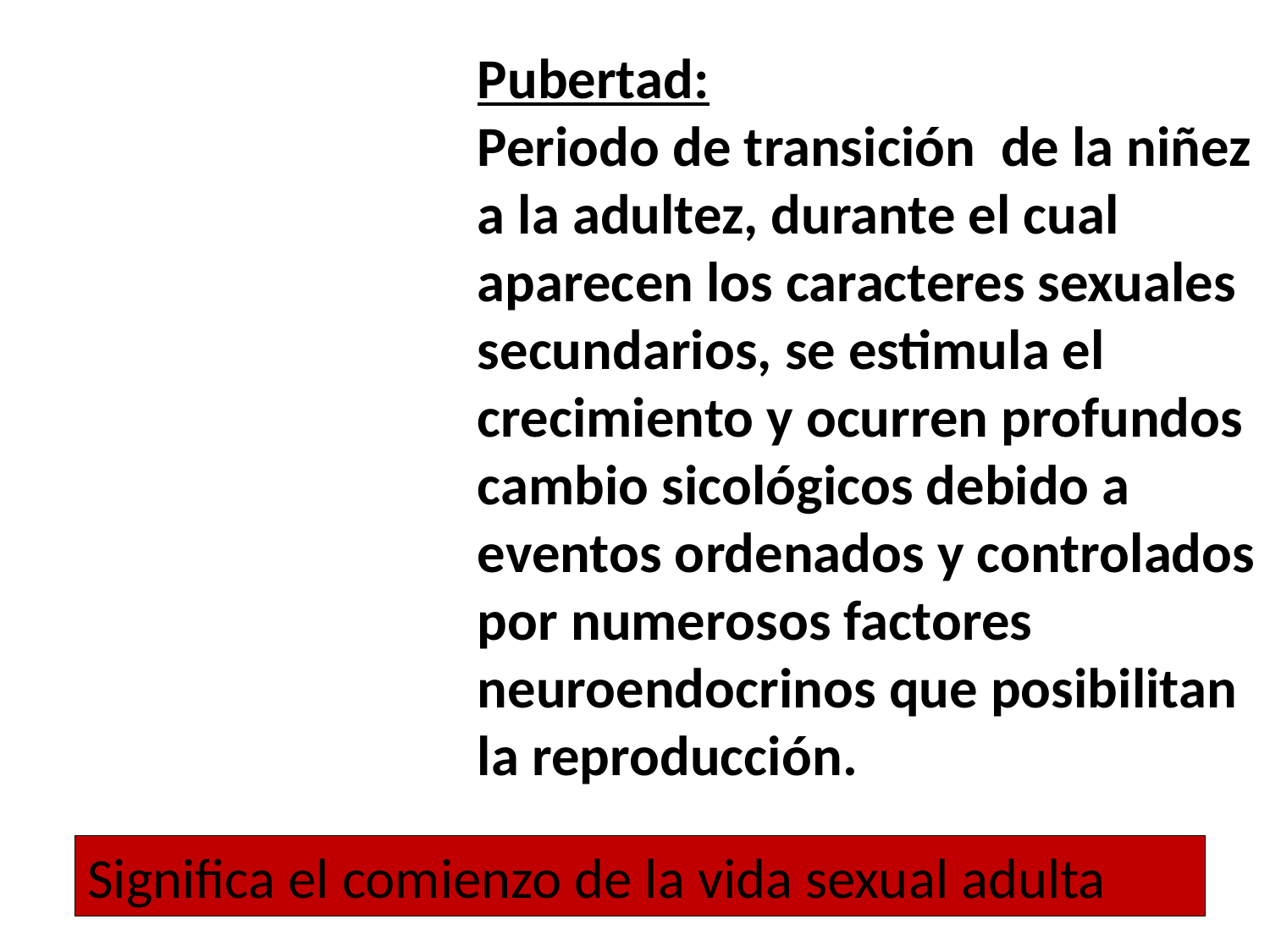

Pubertad:
Periodo de transición  de la niñez a la adultez, durante el cual aparecen los caracteres sexuales secundarios, se estimula el crecimiento y ocurren profundos cambio sicológicos debido a eventos ordenados y controlados por numerosos factores neuroendocrinos que posibilitan la reproducción.
Significa el comienzo de la vida sexual adulta